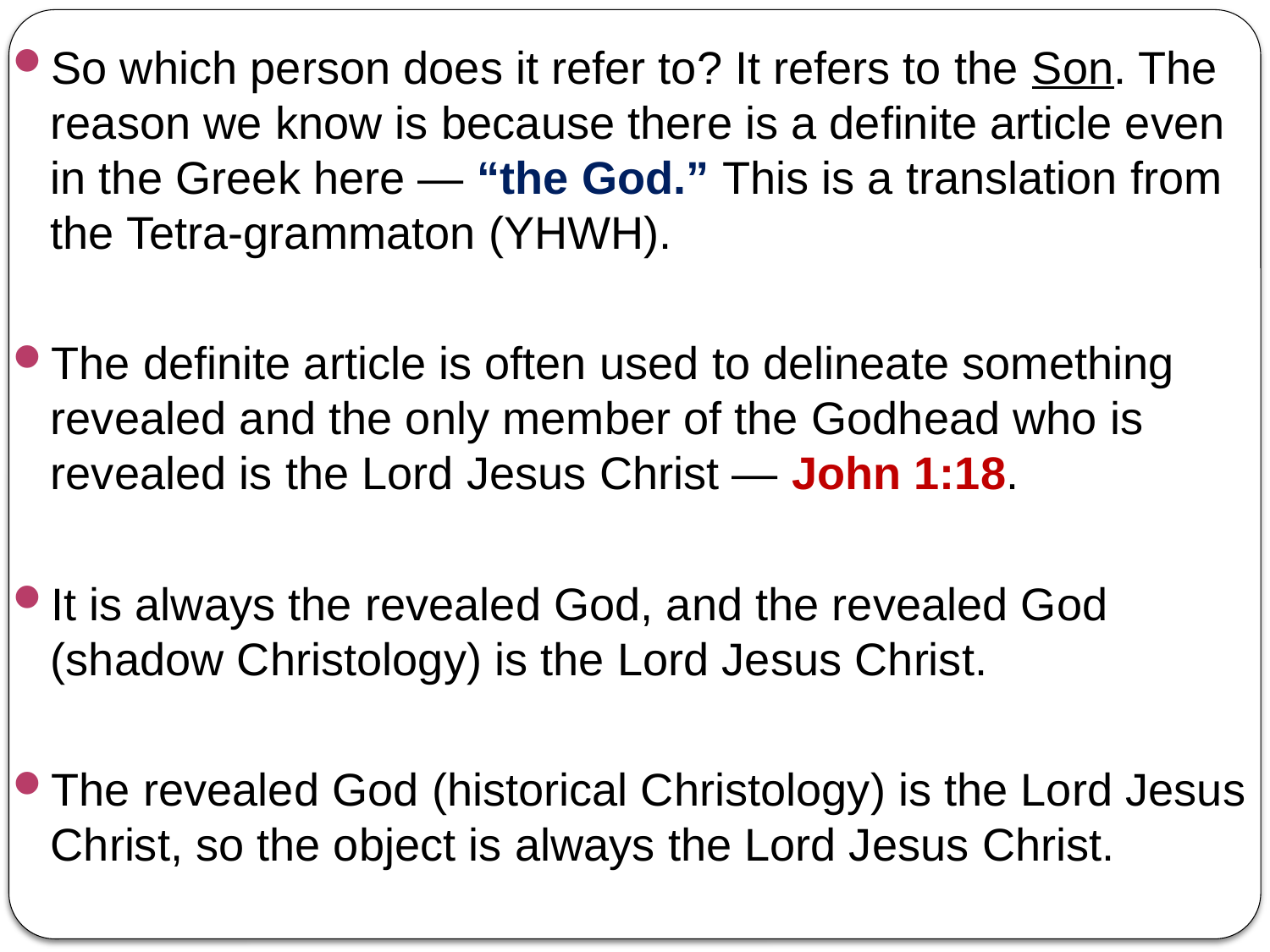

So which person does it refer to? It refers to the Son. The reason we know is because there is a definite article even in the Greek here — “the God.” This is a translation from the Tetra-grammaton (YHWH).

The definite article is often used to delineate something revealed and the only member of the Godhead who is revealed is the Lord Jesus Christ — John 1:18.

It is always the revealed God, and the revealed God (shadow Christology) is the Lord Jesus Christ.

The revealed God (historical Christology) is the Lord Jesus Christ, so the object is always the Lord Jesus Christ.